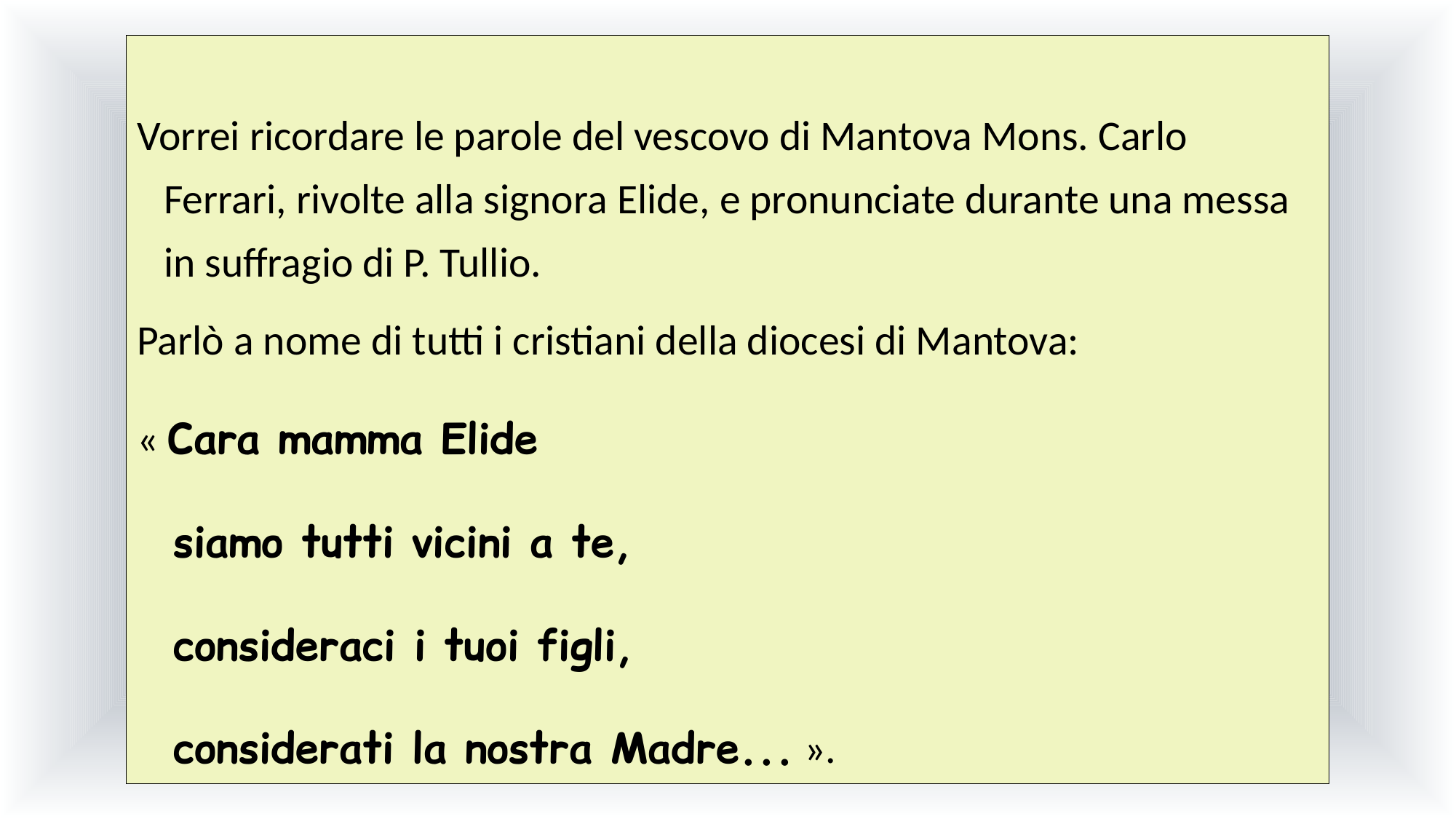

Vorrei ricordare le parole del vescovo di Mantova Mons. Carlo Ferrari, rivolte alla signora Elide, e pronunciate durante una messa in suffragio di P. Tullio.
Parlò a nome di tutti i cristiani della diocesi di Mantova:
« Cara mamma Elide
  siamo tutti vicini a te,
  consideraci i tuoi figli,
  considerati la nostra Madre... ».